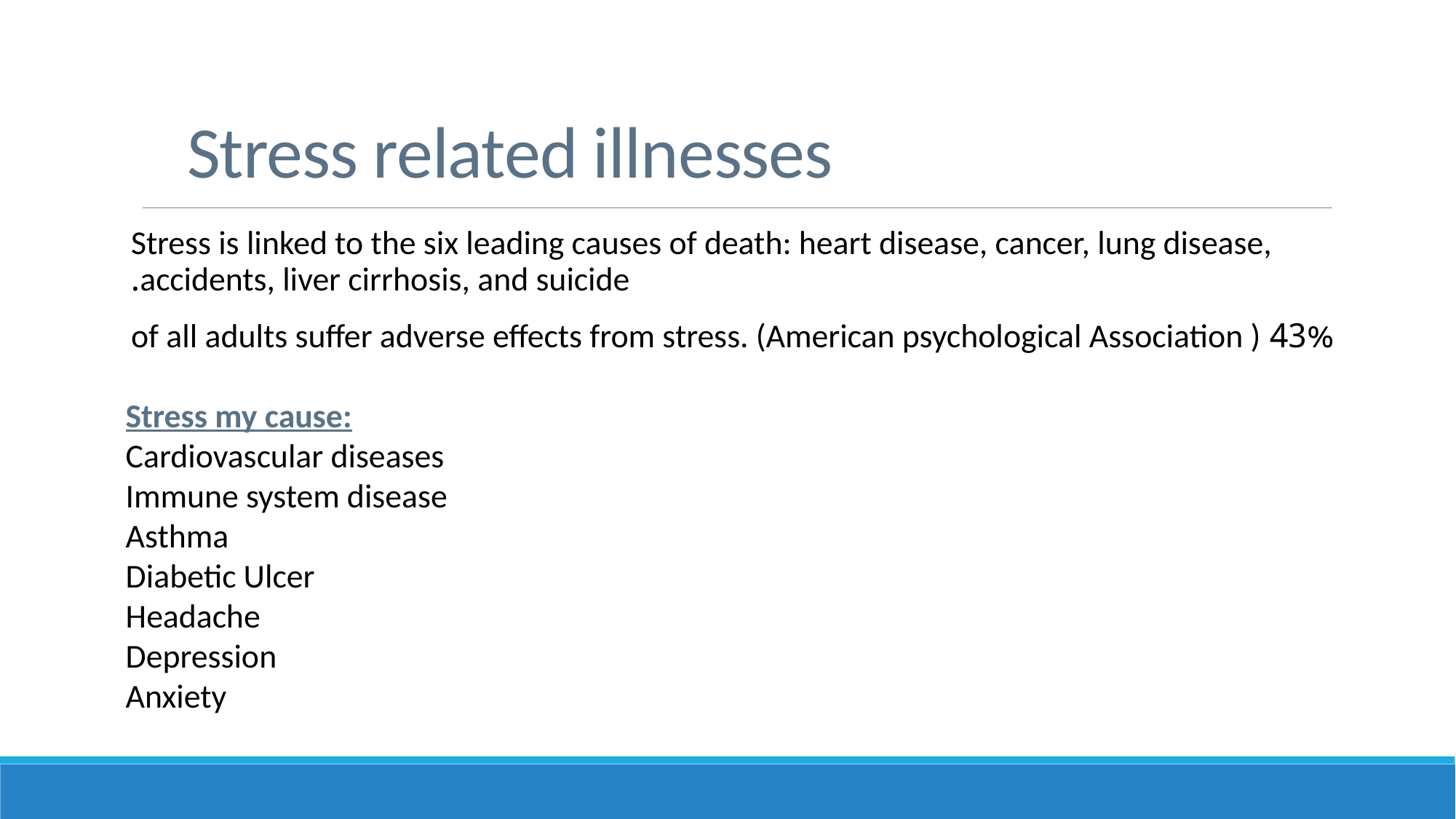

# Stress related illnesses
Stress is linked to the six leading causes of death: heart disease, cancer, lung disease, accidents, liver cirrhosis, and suicide.
43% of all adults suffer adverse effects from stress. (American psychological Association )

Stress my cause:
Cardiovascular diseases
Immune system disease
Asthma
Diabetic Ulcer
Headache
Depression
Anxiety